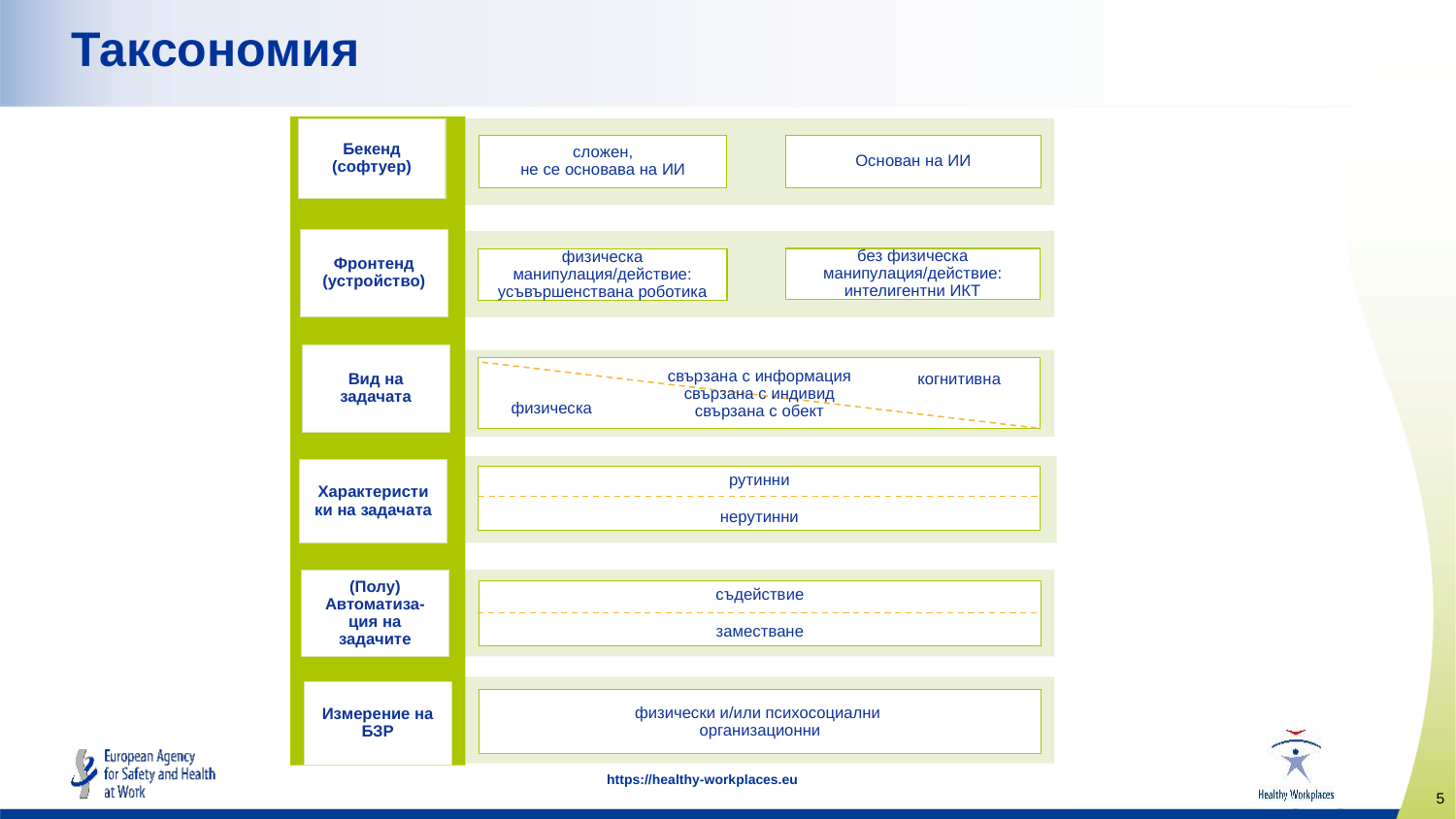

# Таксономия

Бекенд
(софтуер)
сложен,
не се основава на ИИ
Основан на ИИ
Фронтенд
(устройство)

без физическа манипулация/действие:
интелигентни ИКТ
физическа манипулация/действие:
усъвършенствана роботика
Вид на задачата

свързана с информация
свързана с индивид
свързана с обект
когнитивна
физическа

Характеристики на задачата
рутинни
нерутинни

(Полу) Автоматиза-ция на задачите
съдействие
заместване

Измерение на БЗР
физически и/или психосоциални
организационни